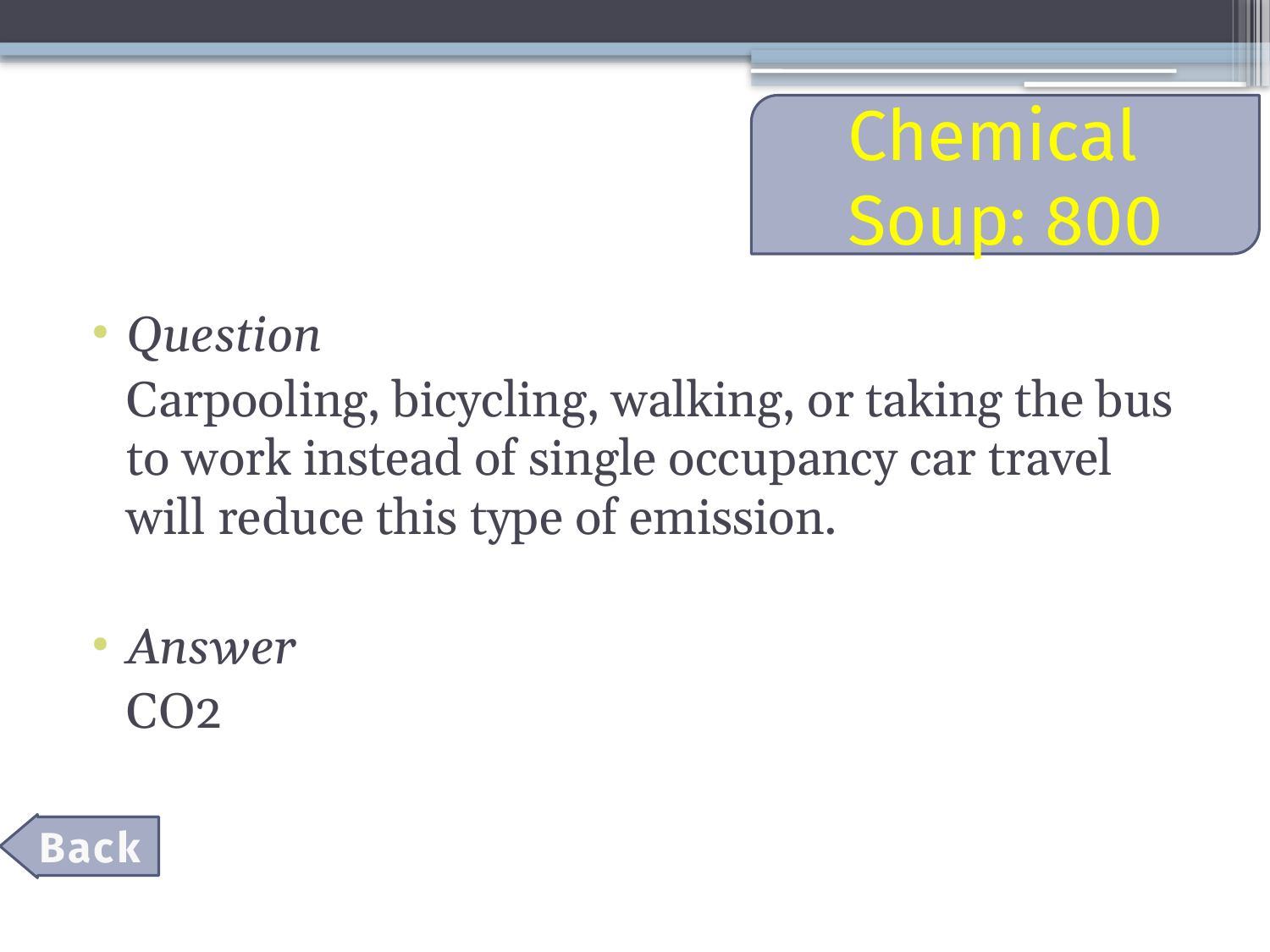

# Chemical Soup: 800
Question
	Carpooling, bicycling, walking, or taking the bus  to work instead of single occupancy car travel will reduce this type of emission.

Answer
	CO2

Back